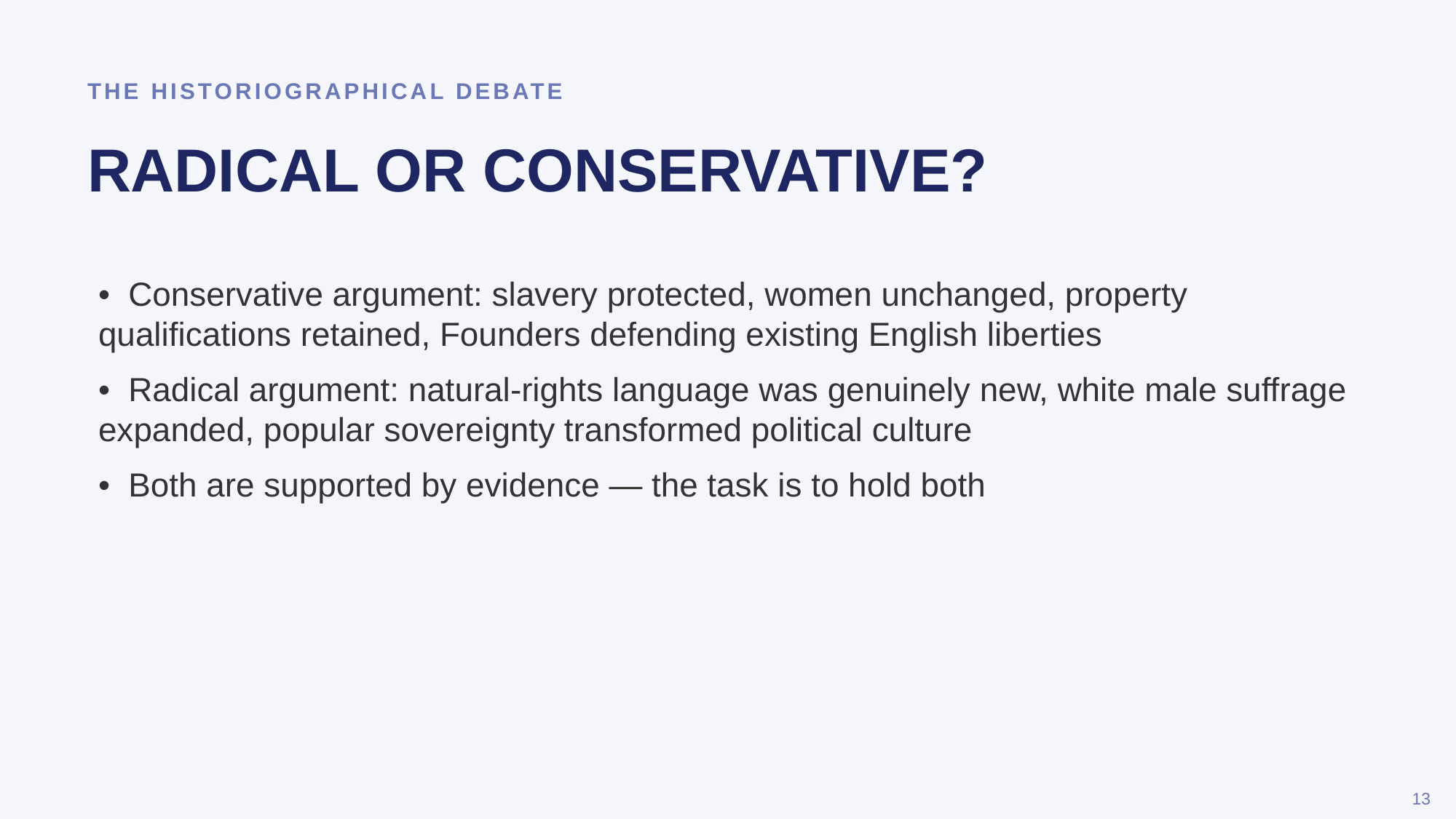

THE HISTORIOGRAPHICAL DEBATE
RADICAL OR CONSERVATIVE?
•  Conservative argument: slavery protected, women unchanged, property qualifications retained, Founders defending existing English liberties
•  Radical argument: natural-rights language was genuinely new, white male suffrage expanded, popular sovereignty transformed political culture
•  Both are supported by evidence — the task is to hold both
13